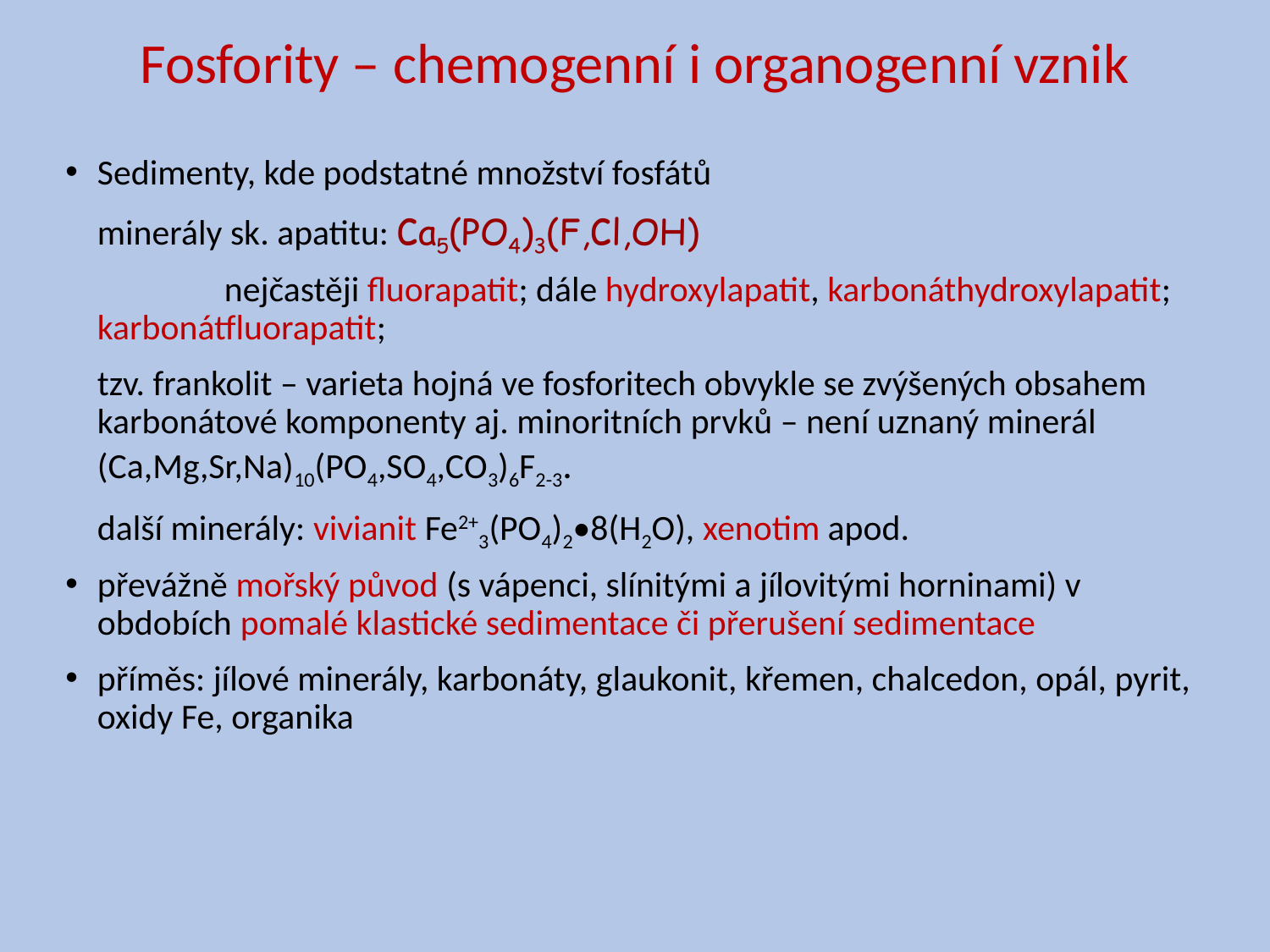

# Fosfority – chemogenní i organogenní vznik
Sedimenty, kde podstatné množství fosfátů
	minerály sk. apatitu: Ca5(PO4)3(F,Cl,OH)
		nejčastěji fluorapatit; dále hydroxylapatit, karbonáthydroxylapatit; karbonátfluorapatit;
	tzv. frankolit – varieta hojná ve fosforitech obvykle se zvýšených obsahem karbonátové komponenty aj. minoritních prvků – není uznaný minerál (Ca,Mg,Sr,Na)10(PO4,SO4,CO3)6F2-3.
	další minerály: vivianit Fe2+3(PO4)2•8(H2O), xenotim apod.
převážně mořský původ (s vápenci, slínitými a jílovitými horninami) v obdobích pomalé klastické sedimentace či přerušení sedimentace
příměs: jílové minerály, karbonáty, glaukonit, křemen, chalcedon, opál, pyrit, oxidy Fe, organika